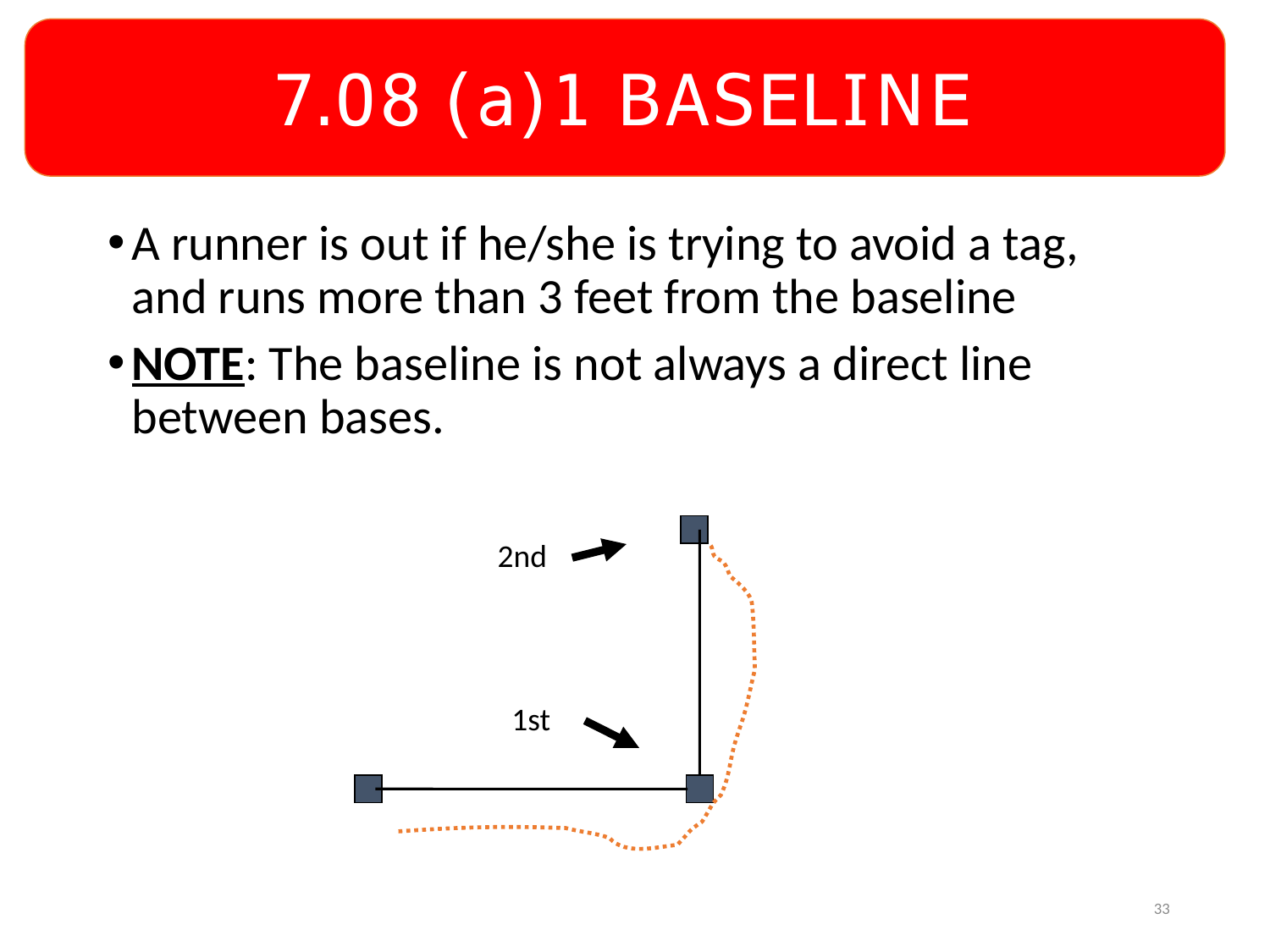

7.08 (a)1 BASELINE
A runner is out if he/she is trying to avoid a tag, and runs more than 3 feet from the baseline
NOTE: The baseline is not always a direct line between bases.

2nd

1st

33